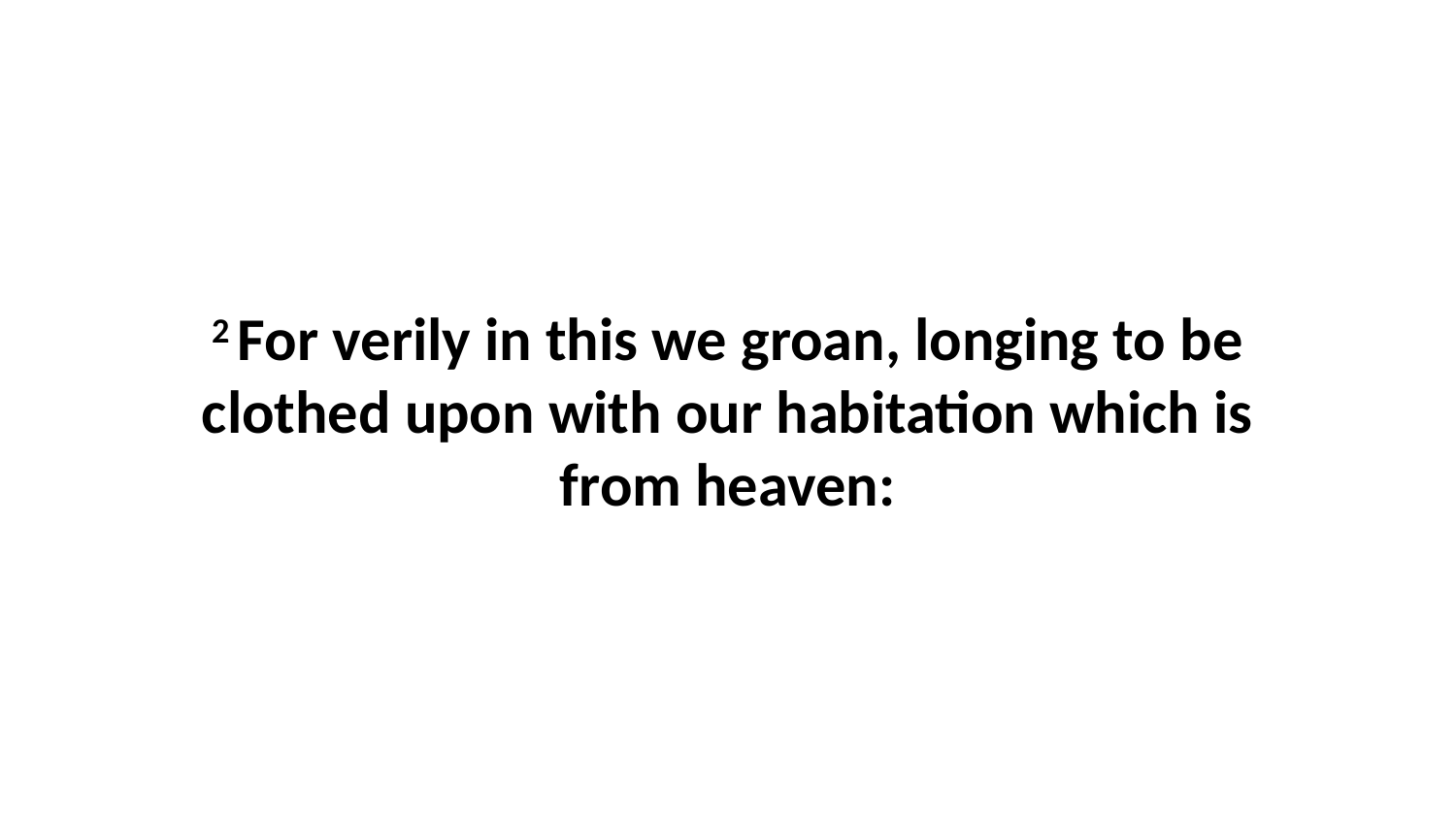

2 For verily in this we groan, longing to be clothed upon with our habitation which is from heaven: